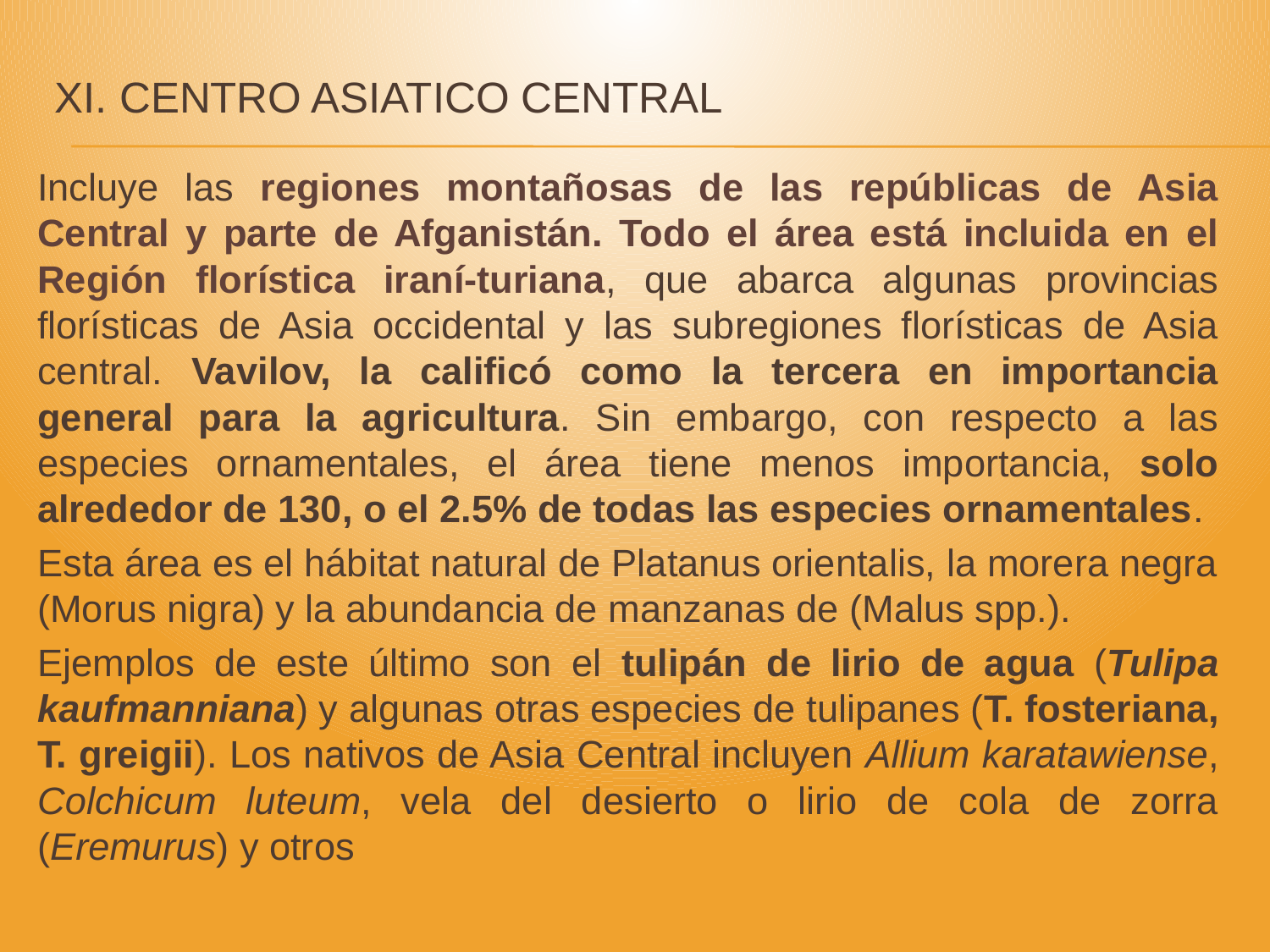

# XI. CENTRO ASIATICO CENTRAL
Incluye las regiones montañosas de las repúblicas de Asia Central y parte de Afganistán. Todo el área está incluida en el
Región florística iraní-turiana, que abarca algunas provincias florísticas de Asia occidental y las subregiones florísticas de Asia central. Vavilov, la calificó como la tercera en importancia general para la agricultura. Sin embargo, con respecto a las especies ornamentales, el área tiene menos importancia, solo alrededor de 130, o el 2.5% de todas las especies ornamentales.
Esta área es el hábitat natural de Platanus orientalis, la morera negra (Morus nigra) y la abundancia de manzanas de (Malus spp.).
Ejemplos de este último son el tulipán de lirio de agua (Tulipa kaufmanniana) y algunas otras especies de tulipanes (T. fosteriana, T. greigii). Los nativos de Asia Central incluyen Allium karatawiense, Colchicum luteum, vela del desierto o lirio de cola de zorra (Eremurus) y otros